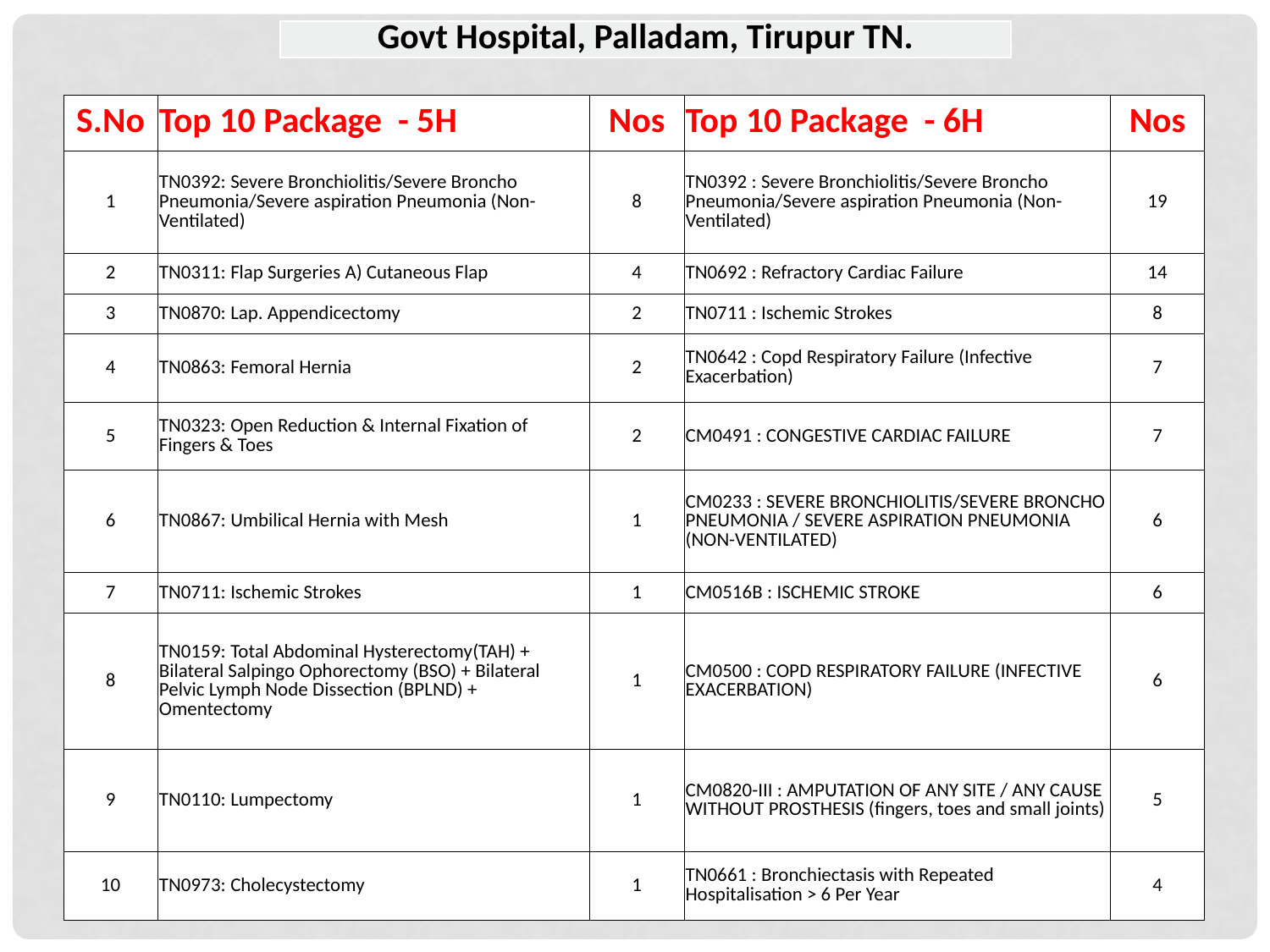

| Govt Hospital, Palladam, Tirupur TN. |
| --- |
| S.No | Top 10 Package - 5H | Nos | Top 10 Package - 6H | Nos |
| --- | --- | --- | --- | --- |
| 1 | TN0392: Severe Bronchiolitis/Severe Broncho Pneumonia/Severe aspiration Pneumonia (Non-Ventilated) | 8 | TN0392 : Severe Bronchiolitis/Severe Broncho Pneumonia/Severe aspiration Pneumonia (Non-Ventilated) | 19 |
| 2 | TN0311: Flap Surgeries A) Cutaneous Flap | 4 | TN0692 : Refractory Cardiac Failure | 14 |
| 3 | TN0870: Lap. Appendicectomy | 2 | TN0711 : Ischemic Strokes | 8 |
| 4 | TN0863: Femoral Hernia | 2 | TN0642 : Copd Respiratory Failure (Infective Exacerbation) | 7 |
| 5 | TN0323: Open Reduction & Internal Fixation of Fingers & Toes | 2 | CM0491 : CONGESTIVE CARDIAC FAILURE | 7 |
| 6 | TN0867: Umbilical Hernia with Mesh | 1 | CM0233 : SEVERE BRONCHIOLITIS/SEVERE BRONCHO PNEUMONIA / SEVERE ASPIRATION PNEUMONIA (NON-VENTILATED) | 6 |
| 7 | TN0711: Ischemic Strokes | 1 | CM0516B : ISCHEMIC STROKE | 6 |
| 8 | TN0159: Total Abdominal Hysterectomy(TAH) + Bilateral Salpingo Ophorectomy (BSO) + Bilateral Pelvic Lymph Node Dissection (BPLND) + Omentectomy | 1 | CM0500 : COPD RESPIRATORY FAILURE (INFECTIVE EXACERBATION) | 6 |
| 9 | TN0110: Lumpectomy | 1 | CM0820-III : AMPUTATION OF ANY SITE / ANY CAUSE WITHOUT PROSTHESIS (fingers, toes and small joints) | 5 |
| 10 | TN0973: Cholecystectomy | 1 | TN0661 : Bronchiectasis with Repeated Hospitalisation > 6 Per Year | 4 |